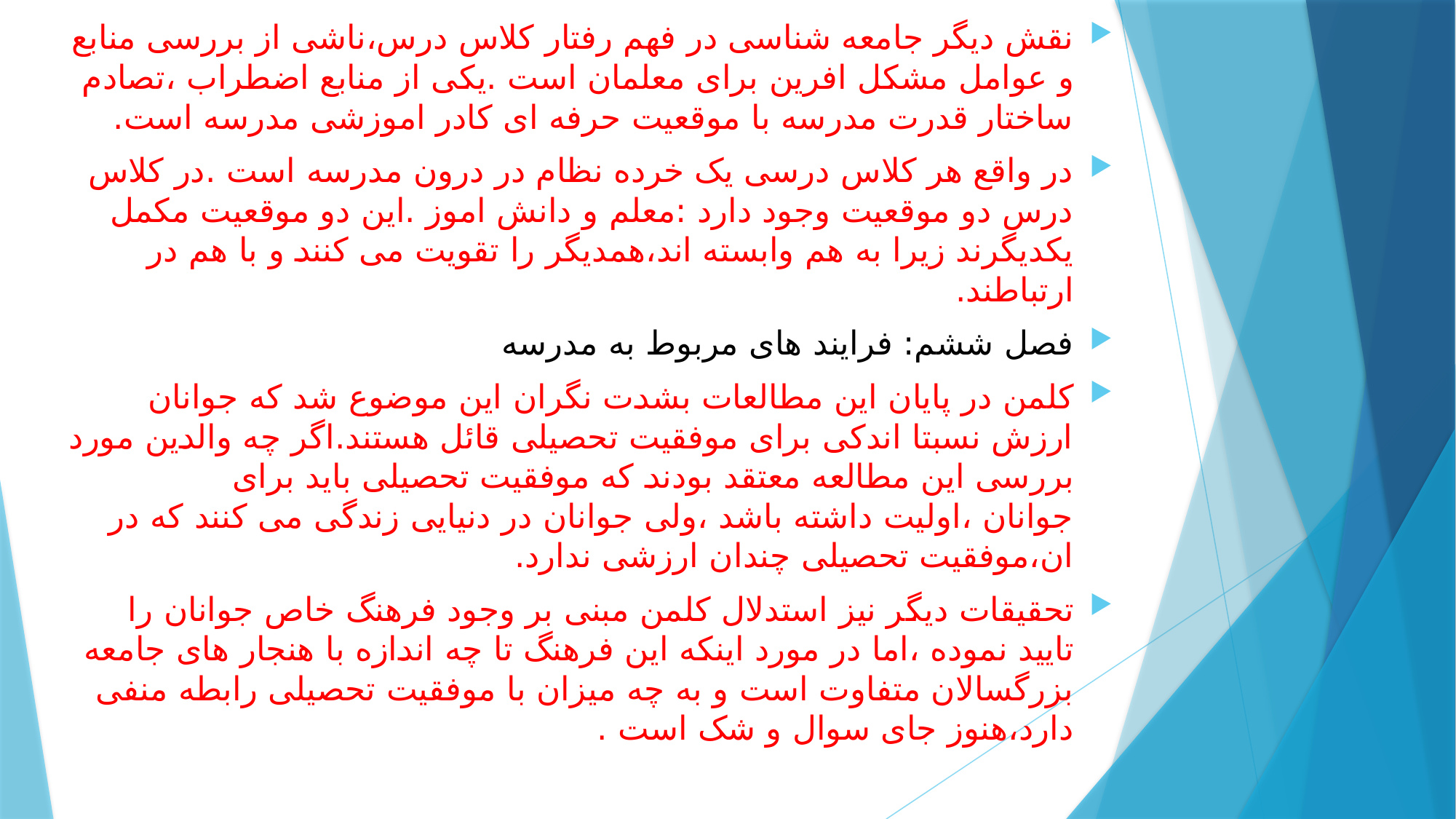

نقش دیگر جامعه شناسی در فهم رفتار کلاس درس،ناشی از بررسی منابع و عوامل مشکل افرین برای معلمان است .یکی از منابع اضطراب ،تصادم ساختار قدرت مدرسه با موقعیت حرفه ای کادر اموزشی مدرسه است.
در واقع هر کلاس درسی یک خرده نظام در درون مدرسه است .در کلاس درس دو موقعیت وجود دارد :معلم و دانش اموز .این دو موقعیت مکمل یکدیگرند زیرا به هم وابسته اند،همدیگر را تقویت می کنند و با هم در ارتباطند.
فصل ششم: فرایند های مربوط به مدرسه
کلمن در پایان این مطالعات بشدت نگران این موضوع شد که جوانان ارزش نسبتا اندکی برای موفقیت تحصیلی قائل هستند.اگر چه والدین مورد بررسی این مطالعه معتقد بودند که موفقیت تحصیلی باید برای جوانان ،اولیت داشته باشد ،ولی جوانان در دنیایی زندگی می کنند که در ان،موفقیت تحصیلی چندان ارزشی ندارد.
تحقیقات دیگر نیز استدلال کلمن مبنی بر وجود فرهنگ خاص جوانان را تایید نموده ،اما در مورد اینکه این فرهنگ تا چه اندازه با هنجار های جامعه بزرگسالان متفاوت است و به چه میزان با موفقیت تحصیلی رابطه منفی دارد،هنوز جای سوال و شک است .